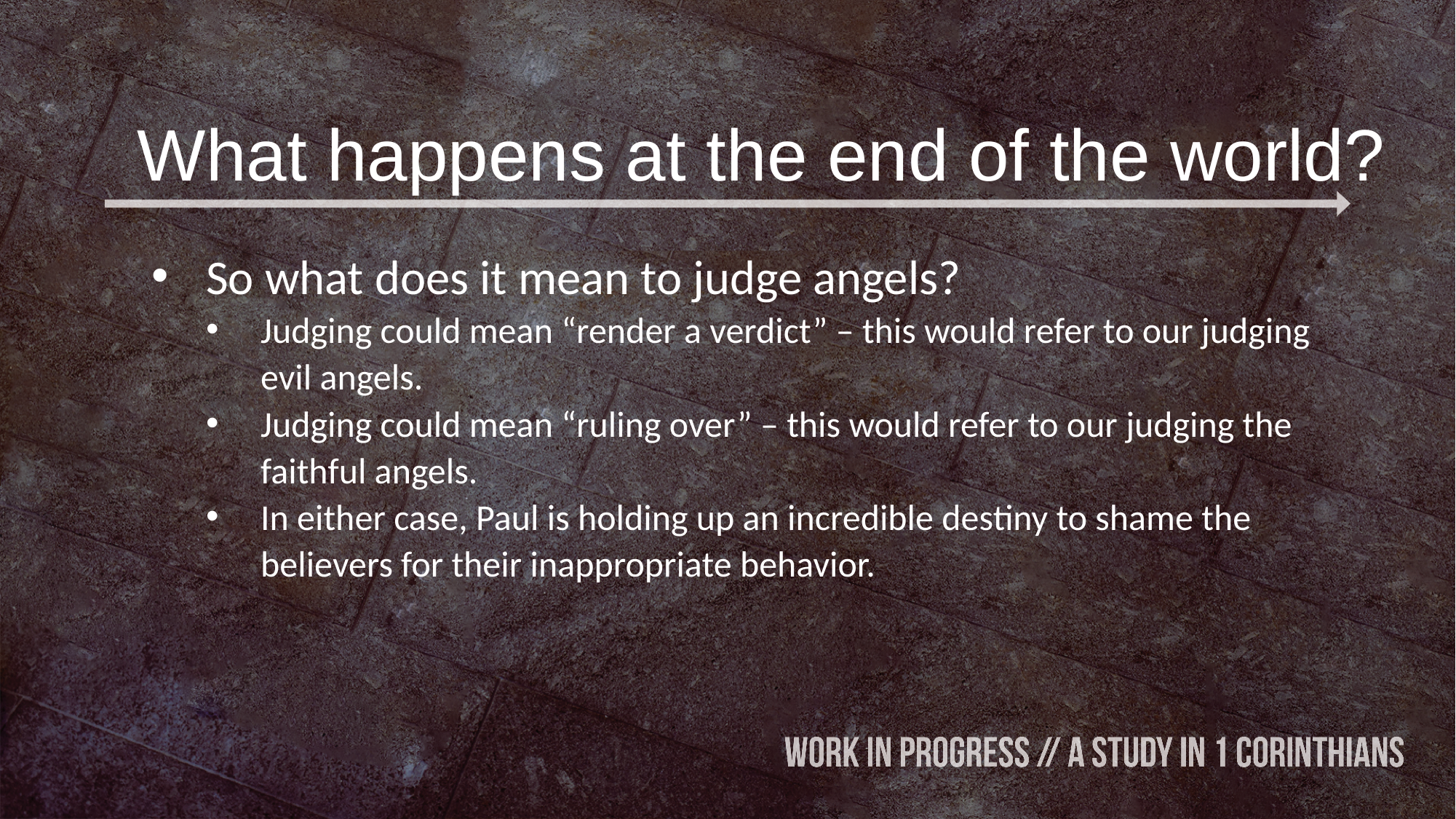

# What happens at the end of the world?
So what does it mean to judge angels?
Judging could mean “render a verdict” – this would refer to our judging evil angels.
Judging could mean “ruling over” – this would refer to our judging the faithful angels.
In either case, Paul is holding up an incredible destiny to shame the believers for their inappropriate behavior.